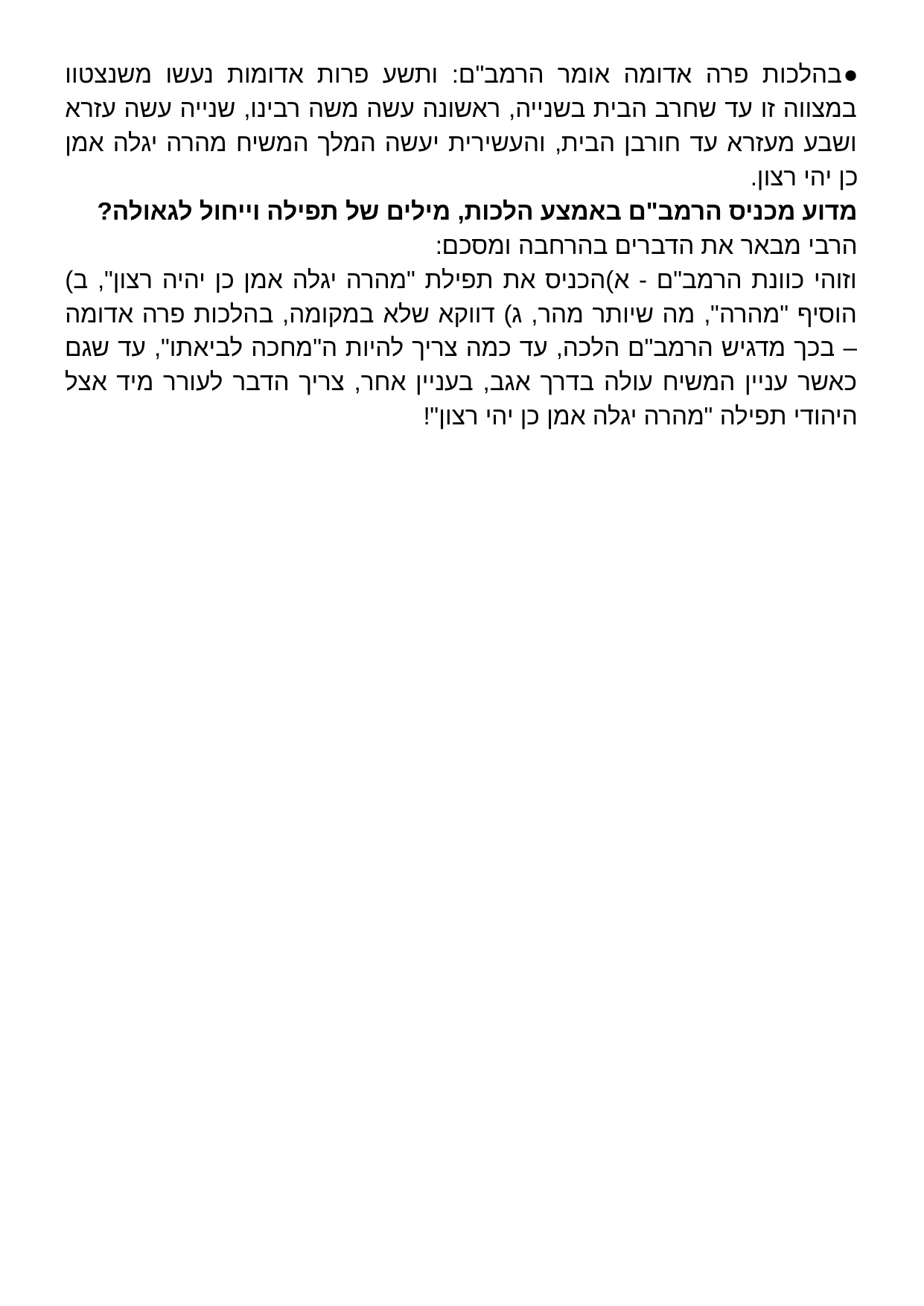

●	בהלכות פרה אדומה אומר הרמב"ם: ותשע פרות אדומות נעשו משנצטוו במצווה זו עד שחרב הבית בשנייה, ראשונה עשה משה רבינו, שנייה עשה עזרא ושבע מעזרא עד חורבן הבית, והעשירית יעשה המלך המשיח מהרה יגלה אמן כן יהי רצון.
מדוע מכניס הרמב"ם באמצע הלכות, מילים של תפילה וייחול לגאולה?
הרבי מבאר את הדברים בהרחבה ומסכם:
וזוהי כוונת הרמב"ם - א)הכניס את תפילת "מהרה יגלה אמן כן יהיה רצון", ב) הוסיף "מהרה", מה שיותר מהר, ג) דווקא שלא במקומה, בהלכות פרה אדומה – בכך מדגיש הרמב"ם הלכה, עד כמה צריך להיות ה"מחכה לביאתו", עד שגם כאשר עניין המשיח עולה בדרך אגב, בעניין אחר, צריך הדבר לעורר מיד אצל היהודי תפילה "מהרה יגלה אמן כן יהי רצון"!